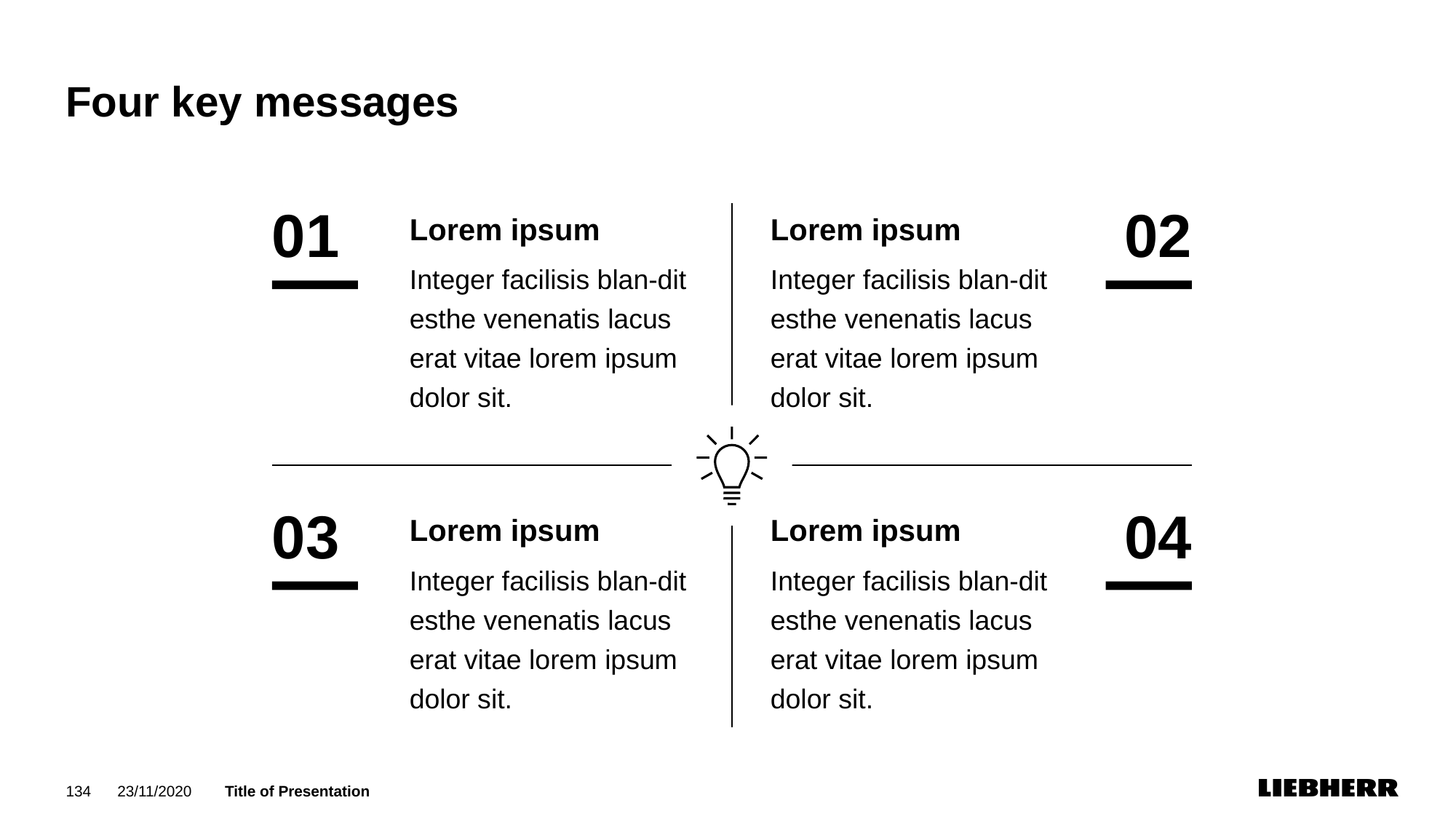

# Four key messages
Lorem ipsum
Integer facilisis blan-dit esthe venenatis lacus erat vitae lorem ipsum dolor sit.
Lorem ipsum
Integer facilisis blan-dit esthe venenatis lacus erat vitae lorem ipsum dolor sit.
01
02

Lorem ipsum
Integer facilisis blan-dit esthe venenatis lacus erat vitae lorem ipsum dolor sit.
Lorem ipsum
Integer facilisis blan-dit esthe venenatis lacus erat vitae lorem ipsum dolor sit.
03
04
134
23/11/2020
Title of Presentation